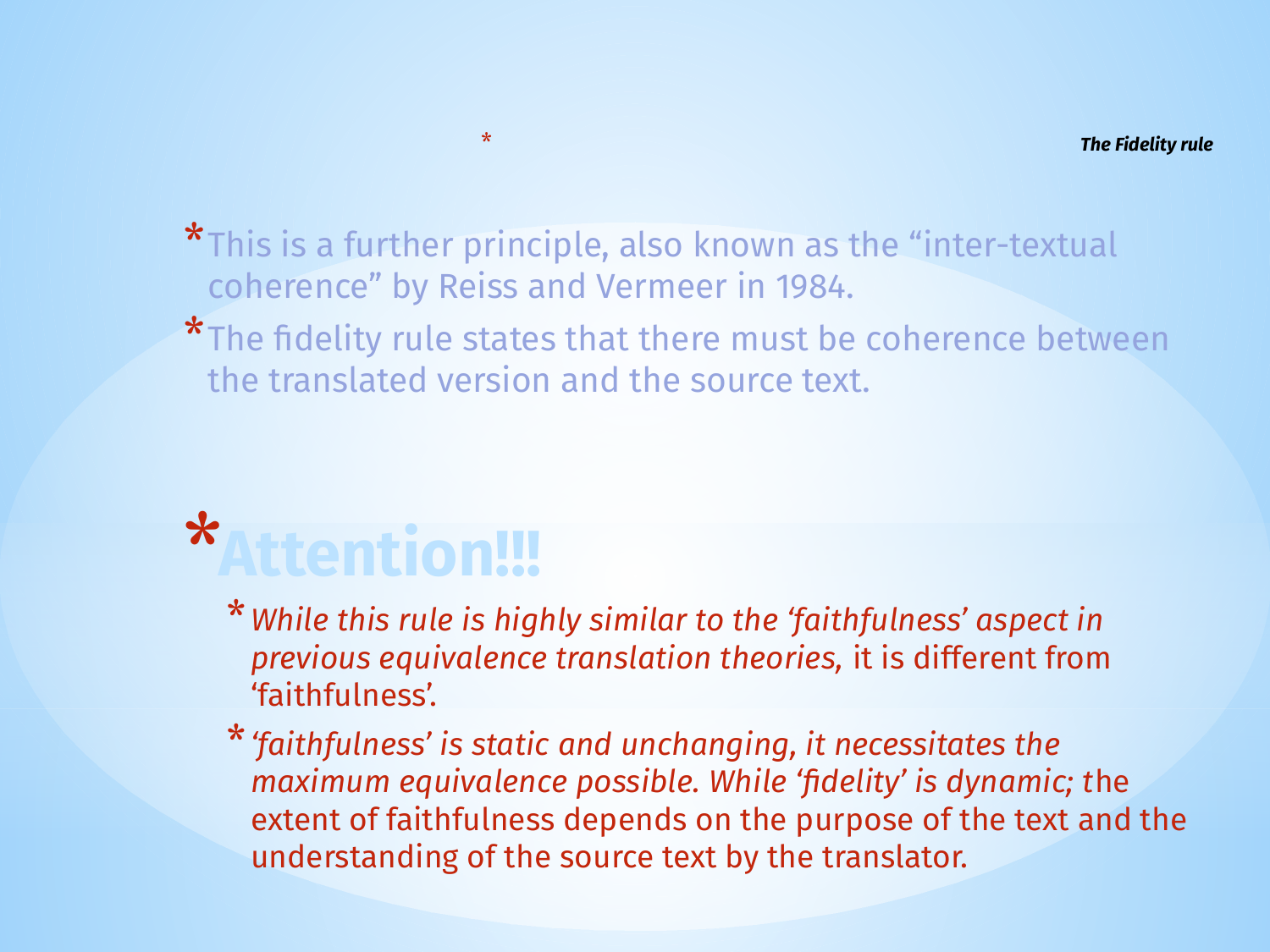

# The Fidelity rule
This is a further principle, also known as the “inter-textual coherence” by Reiss and Vermeer in 1984.
The fidelity rule states that there must be coherence between the translated version and the source text.

Attention!!!
While this rule is highly similar to the ‘faithfulness’ aspect in previous equivalence translation theories, it is different from ‘faithfulness’.
‘faithfulness’ is static and unchanging, it necessitates the maximum equivalence possible. While ‘fidelity’ is dynamic; the extent of faithfulness depends on the purpose of the text and the understanding of the source text by the translator.